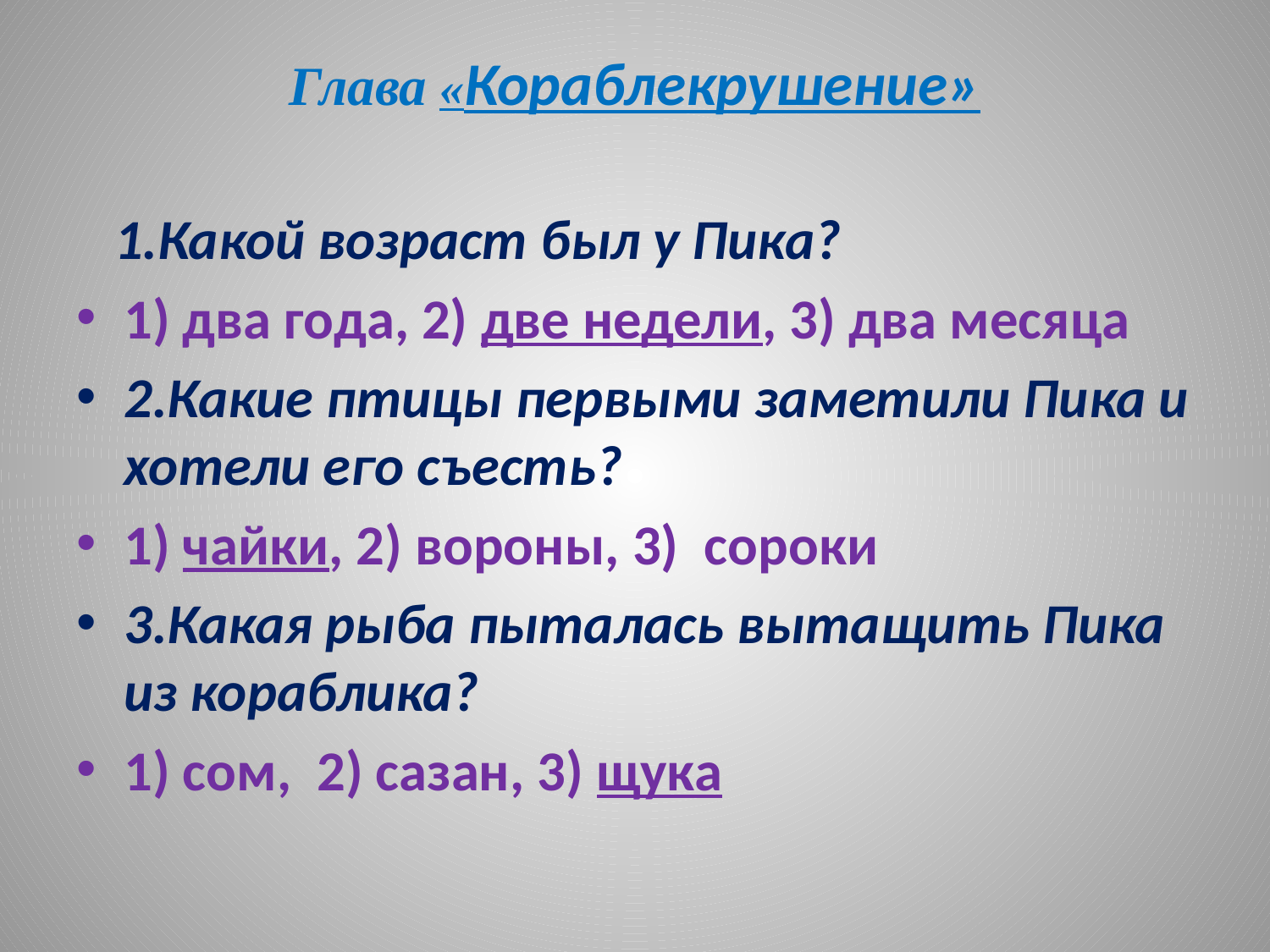

# Глава «Кораблекрушение»
   1.Какой возраст был у Пика?
1) два года, 2) две недели, 3) два месяца
2.Какие птицы первыми заметили Пика и хотели его съесть?
1) чайки, 2) вороны, 3)  сороки
3.Какая рыба пыталась вытащить Пика из кораблика?
1) сом,  2) сазан, 3) щука